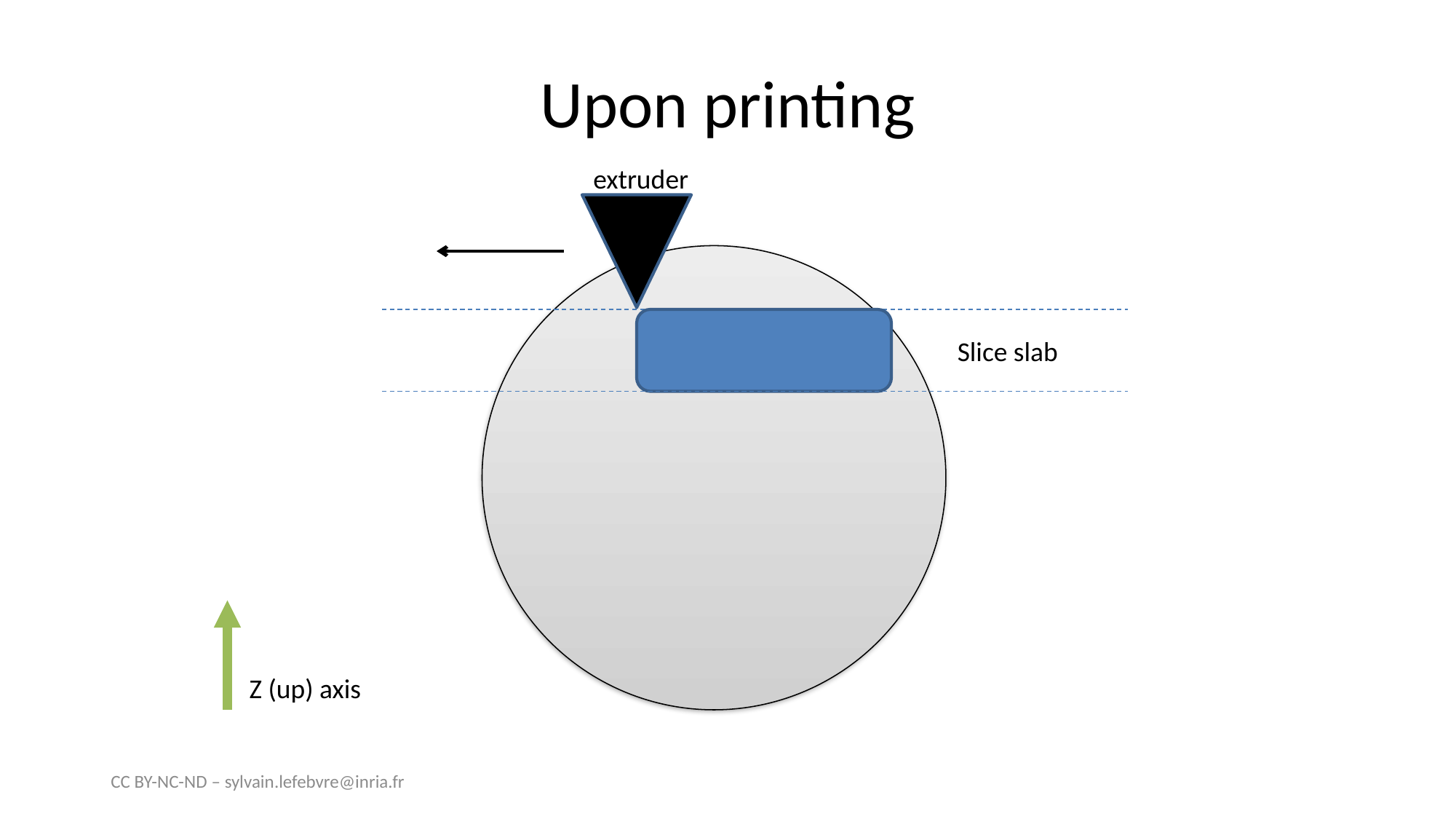

# Upon printing
extruder

Slice slab
Z (up) axis
CC BY-NC-ND – sylvain.lefebvre@inria.fr